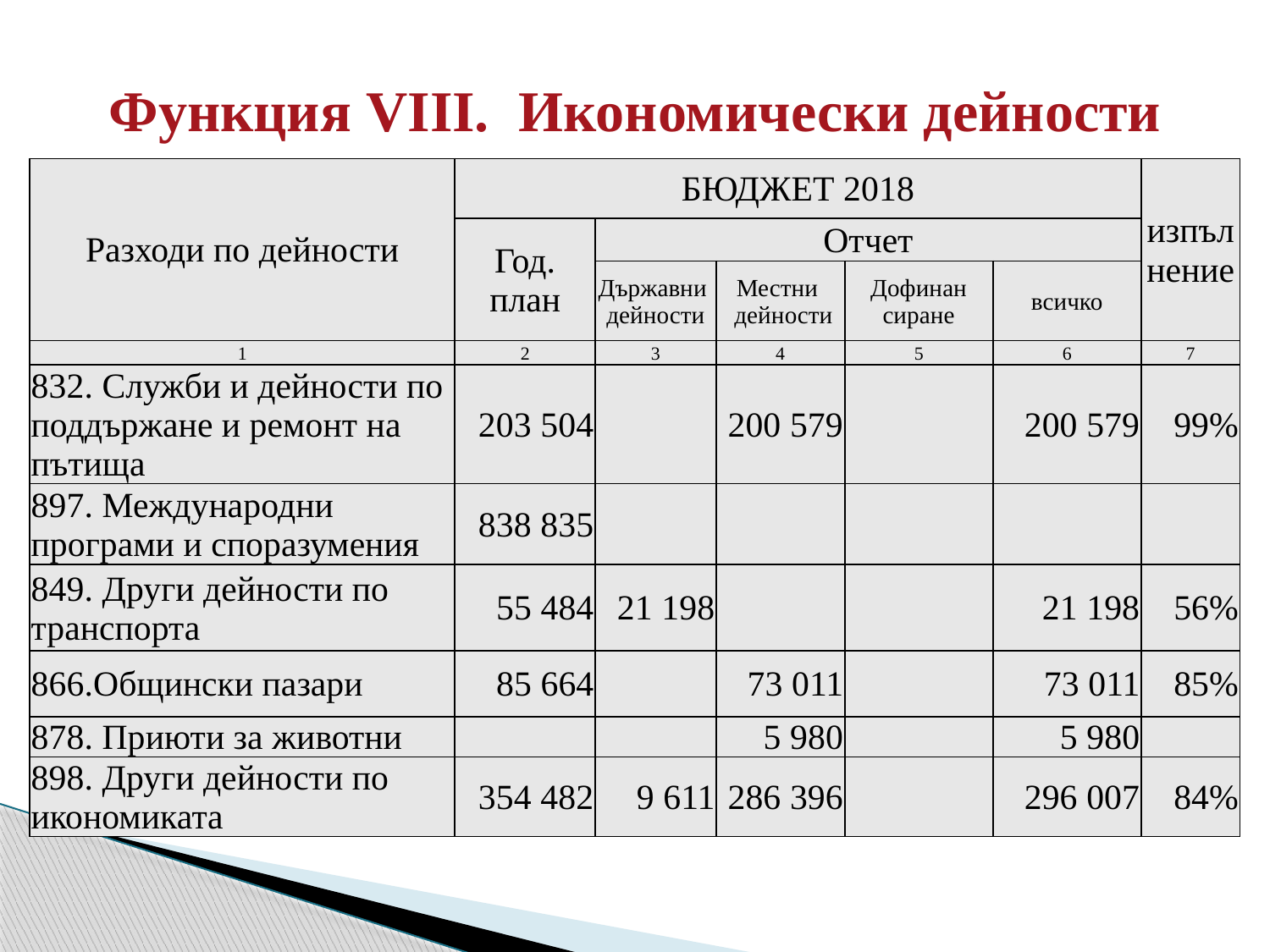

# Функция VIII.  Икономически дейности
| Разходи по дейности | БЮДЖЕТ 2018 |  |  |  |  | изпълнение |
| --- | --- | --- | --- | --- | --- | --- |
|  | Год. план | Отчет |  |  |  |  |
|  |  | Държавни дейности | Местни дейности | Дофинан сиране | всичко |  |
| 1 | 2 | 3 | 4 | 5 | 6 | 7 |
| 832. Служби и дейности по поддържане и ремонт на пътища | 203 504 |  | 200 579 |  | 200 579 | 99% |
| 897. Международни програми и споразумения | 838 835 |  |  |  |  |  |
| 849. Други дейности по транспорта | 55 484 | 21 198 |  |  | 21 198 | 56% |
| 866.Общински пазари | 85 664 |  | 73 011 |  | 73 011 | 85% |
| 878. Приюти за животни |  |  | 5 980 |  | 5 980 |  |
| 898. Други дейности по икономиката | 354 482 | 9 611 | 286 396 |  | 296 007 | 84% |